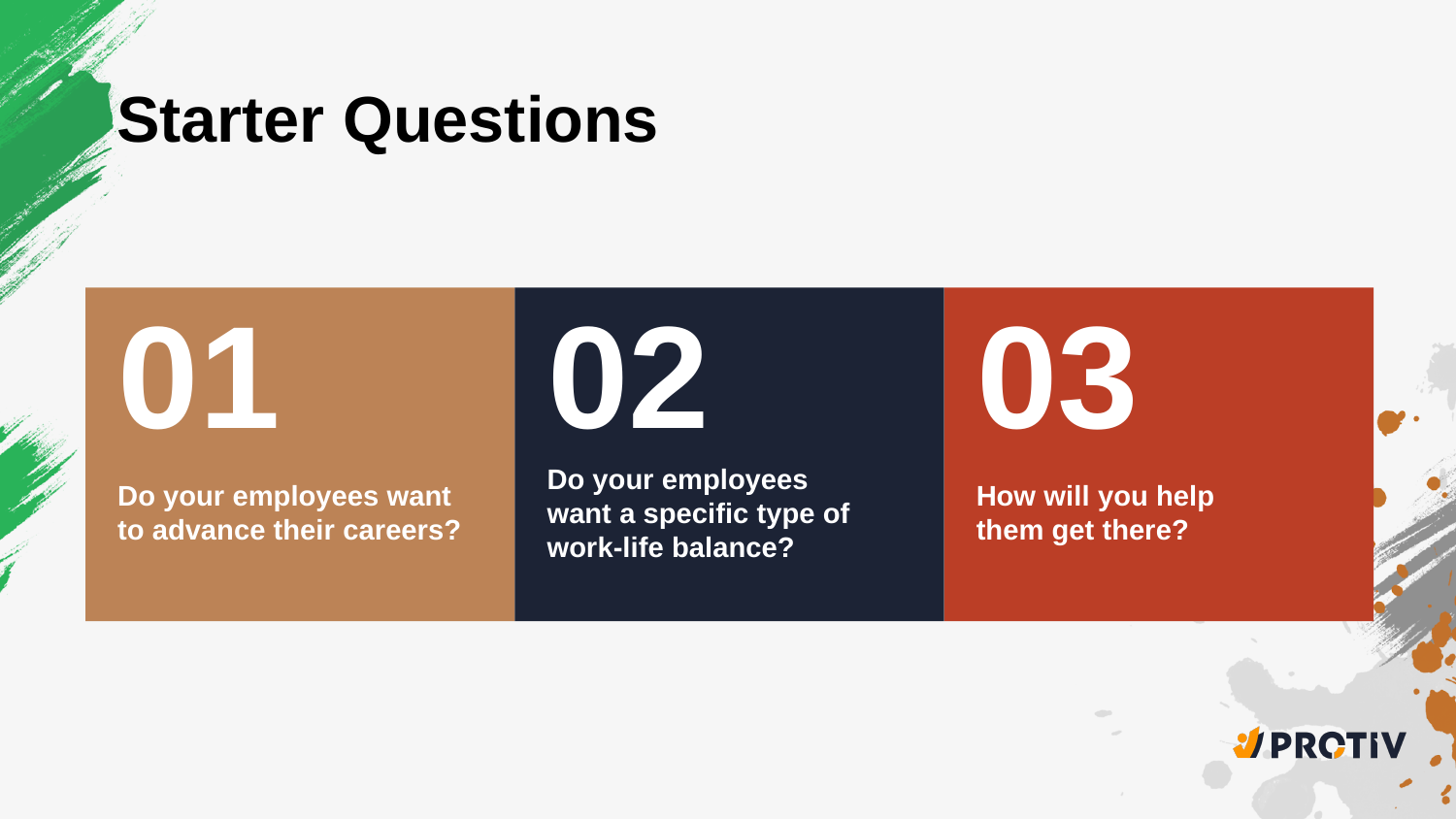

Starter Questions

03
How will you help
them get there?

01
Do your employees want to advance their careers?

02
Do your employees
want a specific type of work-life balance?